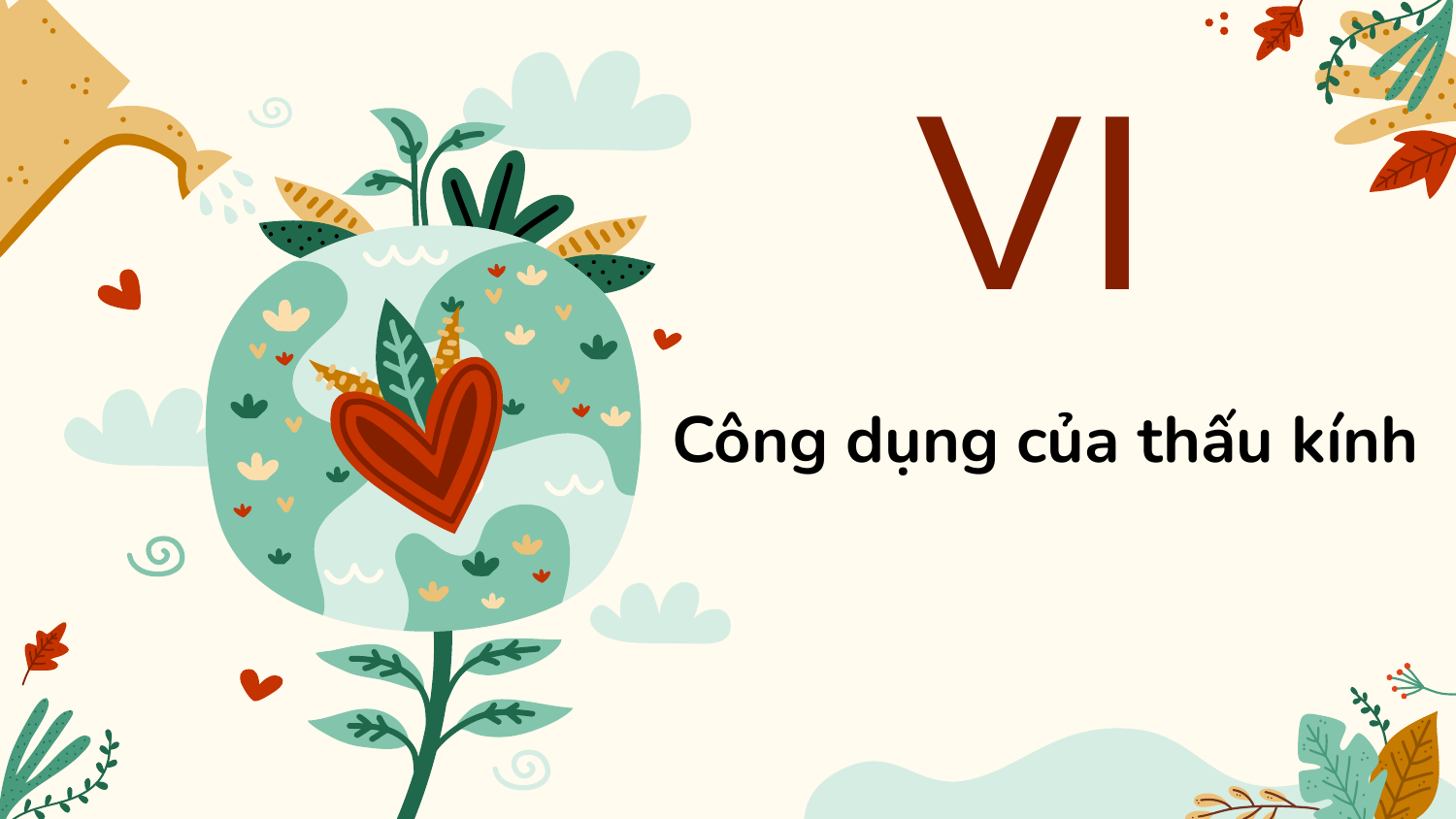

# VI
Công dụng của thấu kính